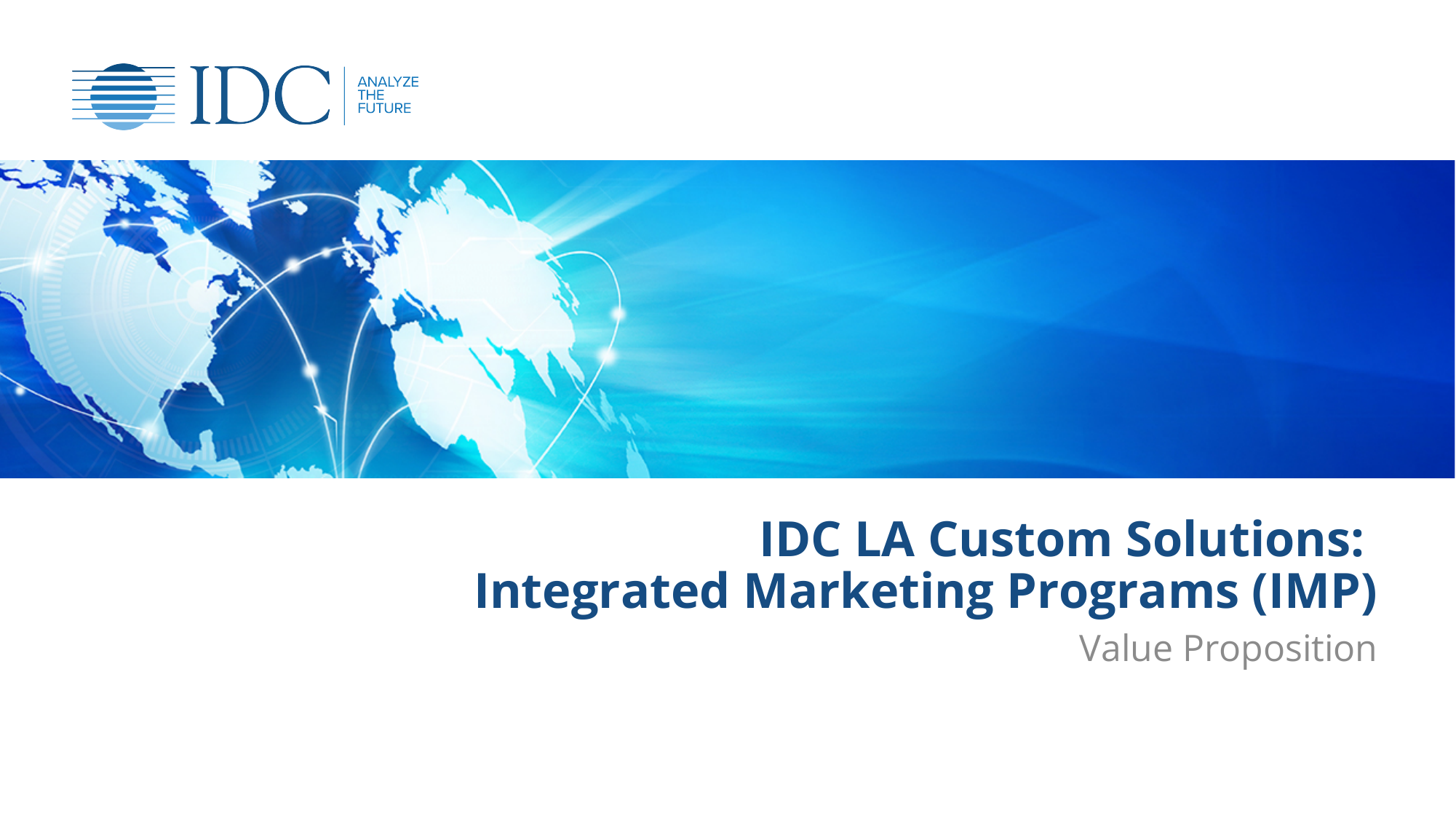

# IDC LA Custom Solutions: Integrated Marketing Programs (IMP)
Value Proposition